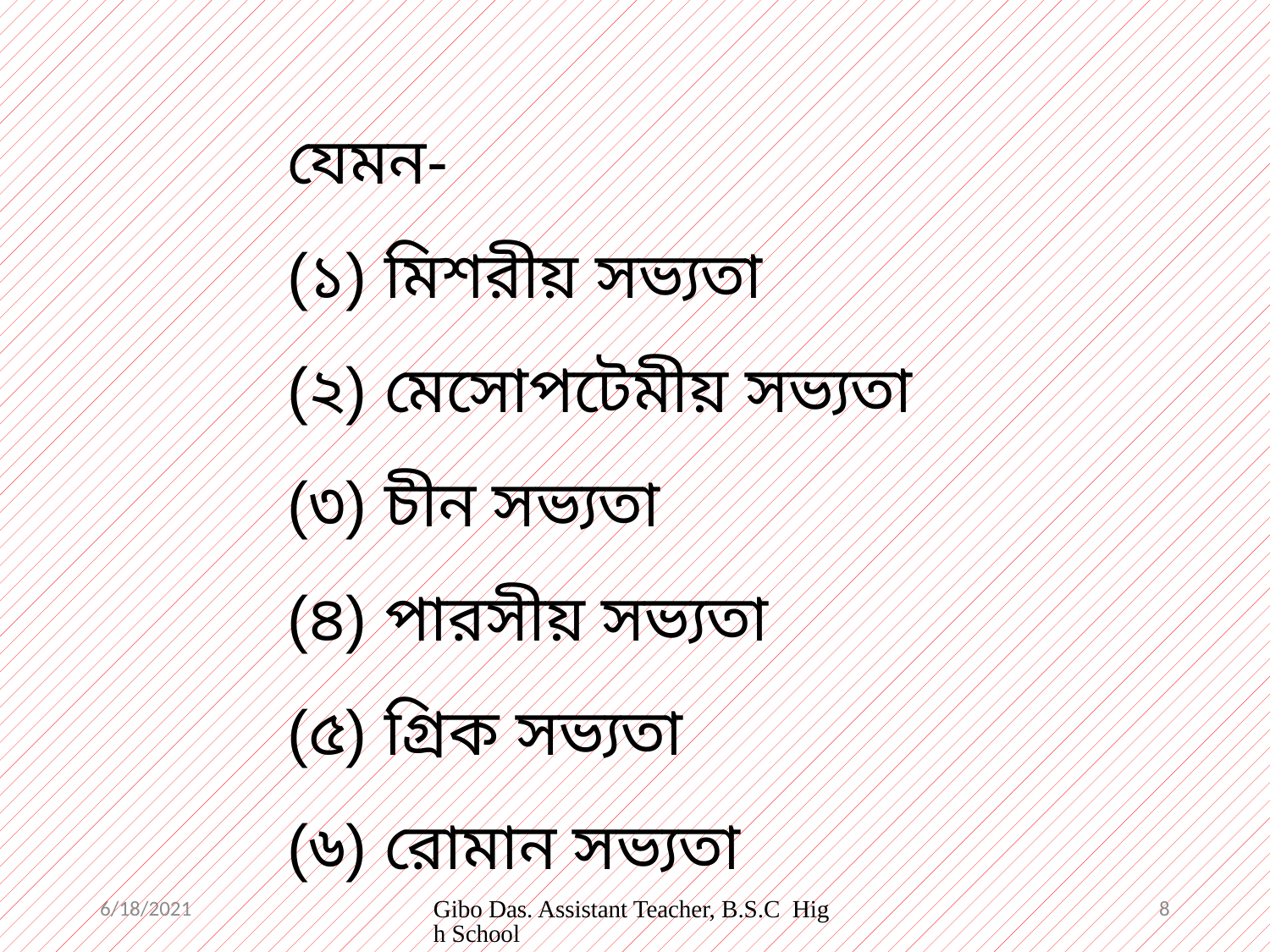

যেমন-
(১) মিশরীয় সভ্যতা
(২) মেসোপটেমীয় সভ্যতা
(৩) চীন সভ্যতা
(৪) পারসীয় সভ্যতা
(৫) গ্রিক সভ্যতা
(৬) রোমান সভ্যতা
6/18/2021
Gibo Das. Assistant Teacher, B.S.C  High School
8